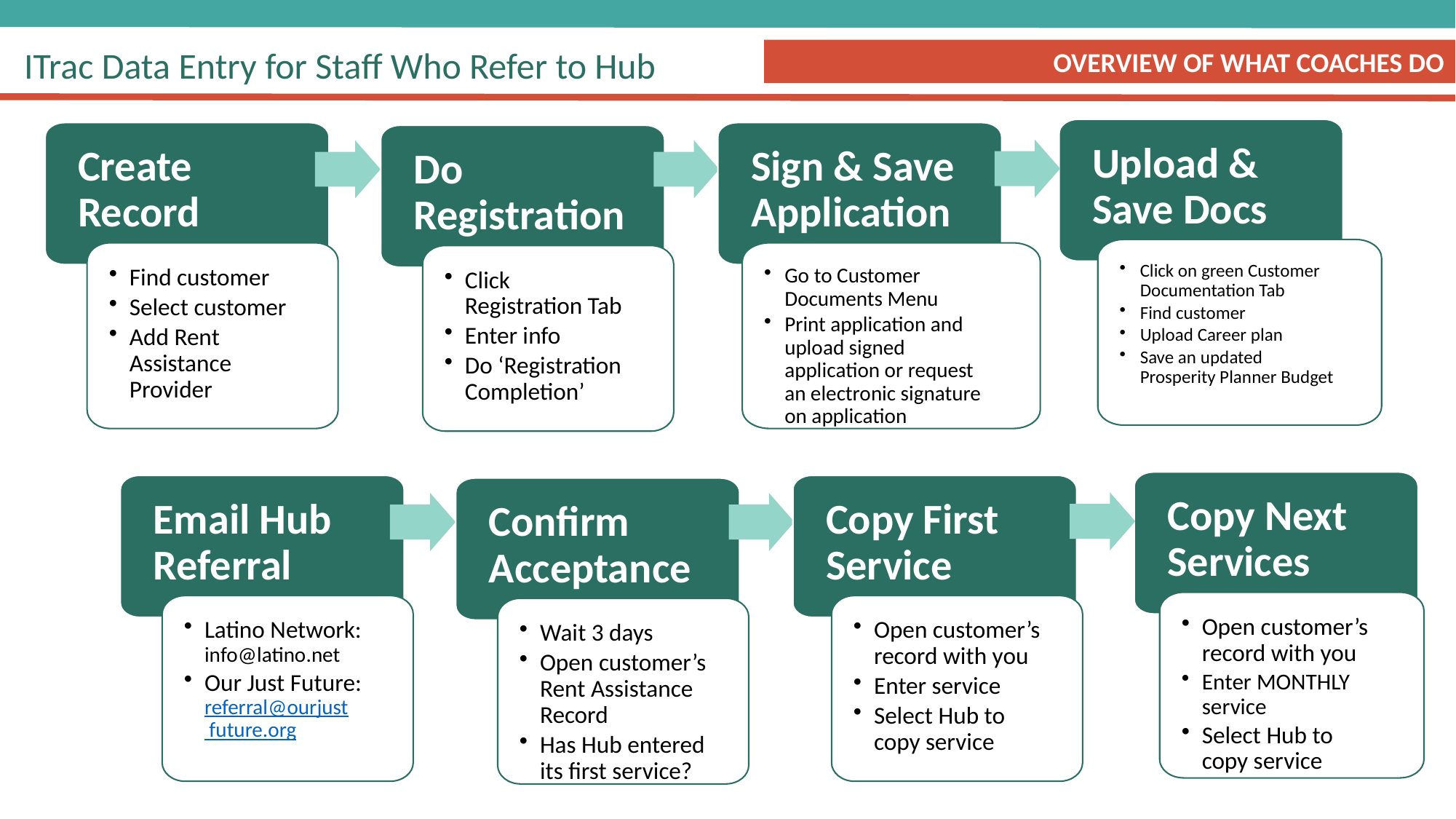

# ITrac Data Entry for Staff Who Refer to Hub
OVERVIEW OF WHAT COACHES DO
Upload & Save Docs
Create Record
Sign & Save Application
Do Registration

Click on green Customer Documentation Tab
Find customer
Upload Career plan
Save an updated Prosperity Planner Budget

Find customer
Select customer
Add Rent Assistance Provider
Go to Customer Documents Menu
Print application and upload signed application or request an electronic signature on application

Click Registration Tab
Enter info
Do ‘Registration Completion’
Copy Next Services
Email Hub Referral
Copy First  Service
Confirm Acceptance

Open customer’s record with you
Enter MONTHLY service
Select Hub to copy service

Latino Network: info@latino.net
Our Just Future: referral@ourjust future.org

Open customer’s record with you
Enter service
Select Hub to copy service

Wait 3 days
Open customer’s Rent Assistance Record
Has Hub entered its first service?